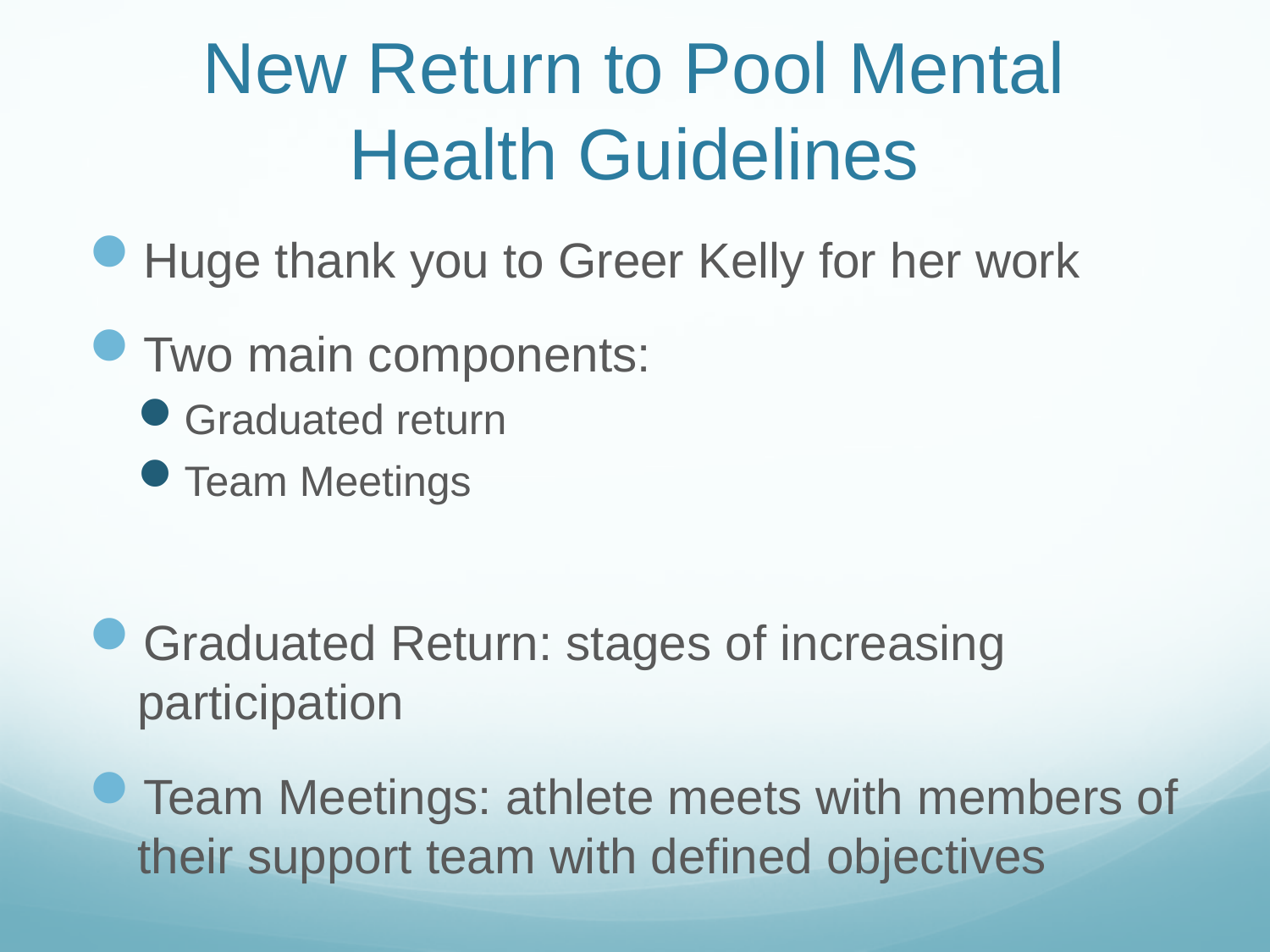

# New Return to Pool Mental Health Guidelines
Huge thank you to Greer Kelly for her work
Two main components:
Graduated return
Team Meetings

Graduated Return: stages of increasing participation
Team Meetings: athlete meets with members of their support team with defined objectives